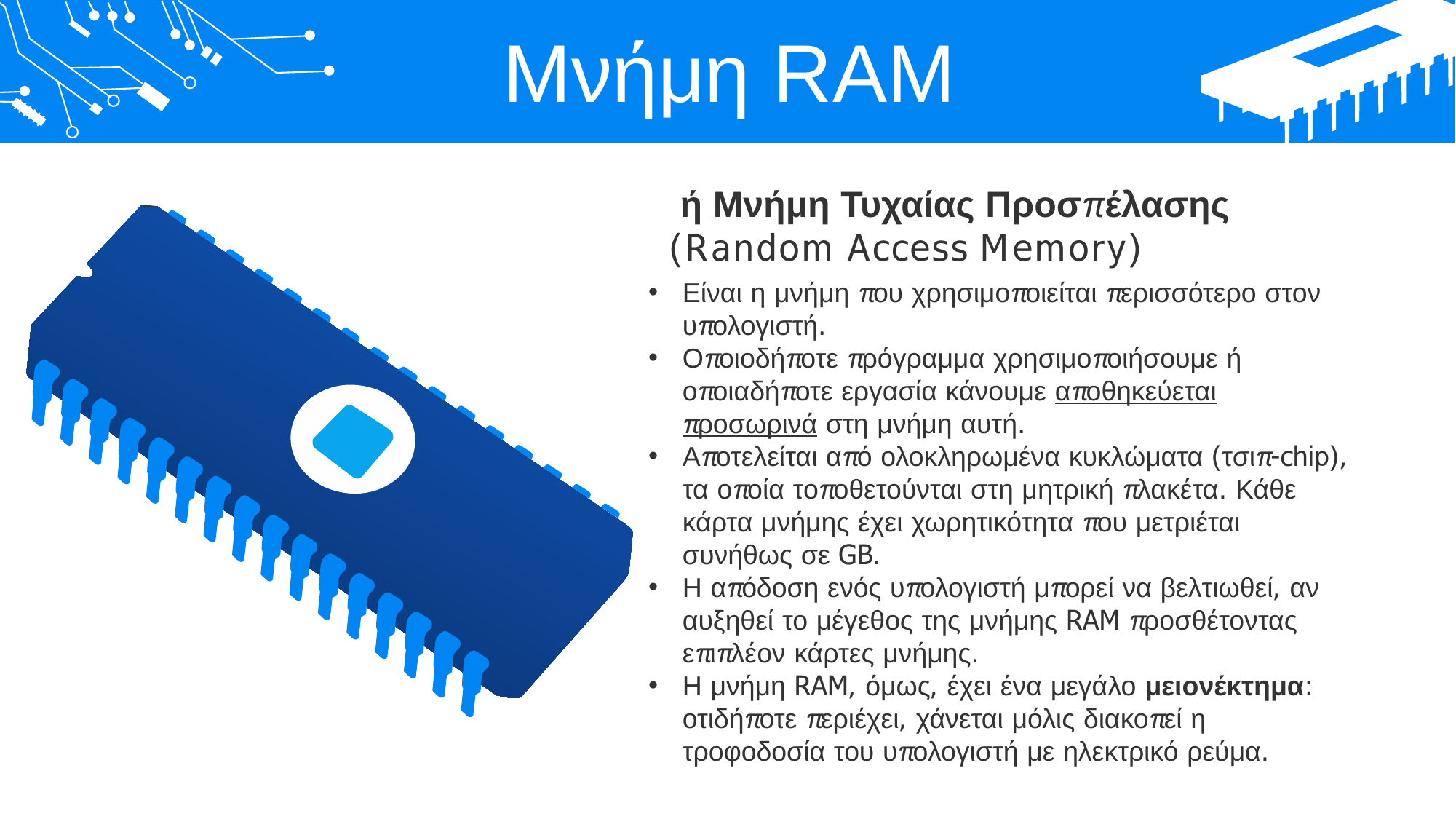

Μνήμη RAM
 ή Μνήμη Τυχαίας Προσπέλασης (Random Access Memory)

Είναι η μνήμη που χρησιμοποιείται περισσότερο στον υπολογιστή.
Οποιοδήποτε πρόγραμμα χρησιμοποιήσουμε ή οποιαδήποτε εργασία κάνουμε αποθηκεύεται προσωρινά στη μνήμη αυτή.
Αποτελείται από ολοκληρωμένα κυκλώματα (τσιπ-chip), τα οποία τοποθετούνται στη μητρική πλακέτα. Κάθε κάρτα μνήμης έχει χωρητικότητα που μετριέται συνήθως σε GB.
Η απόδοση ενός υπολογιστή μπορεί να βελτιωθεί, αν αυξηθεί το μέγεθος της μνήμης RAM προσθέτοντας επιπλέον κάρτες μνήμης.
Η μνήμη RAM, όμως, έχει ένα μεγάλο μειονέκτημα: οτιδήποτε περιέχει, χάνεται μόλις διακοπεί η τροφοδοσία του υπολογιστή με ηλεκτρικό ρεύμα.